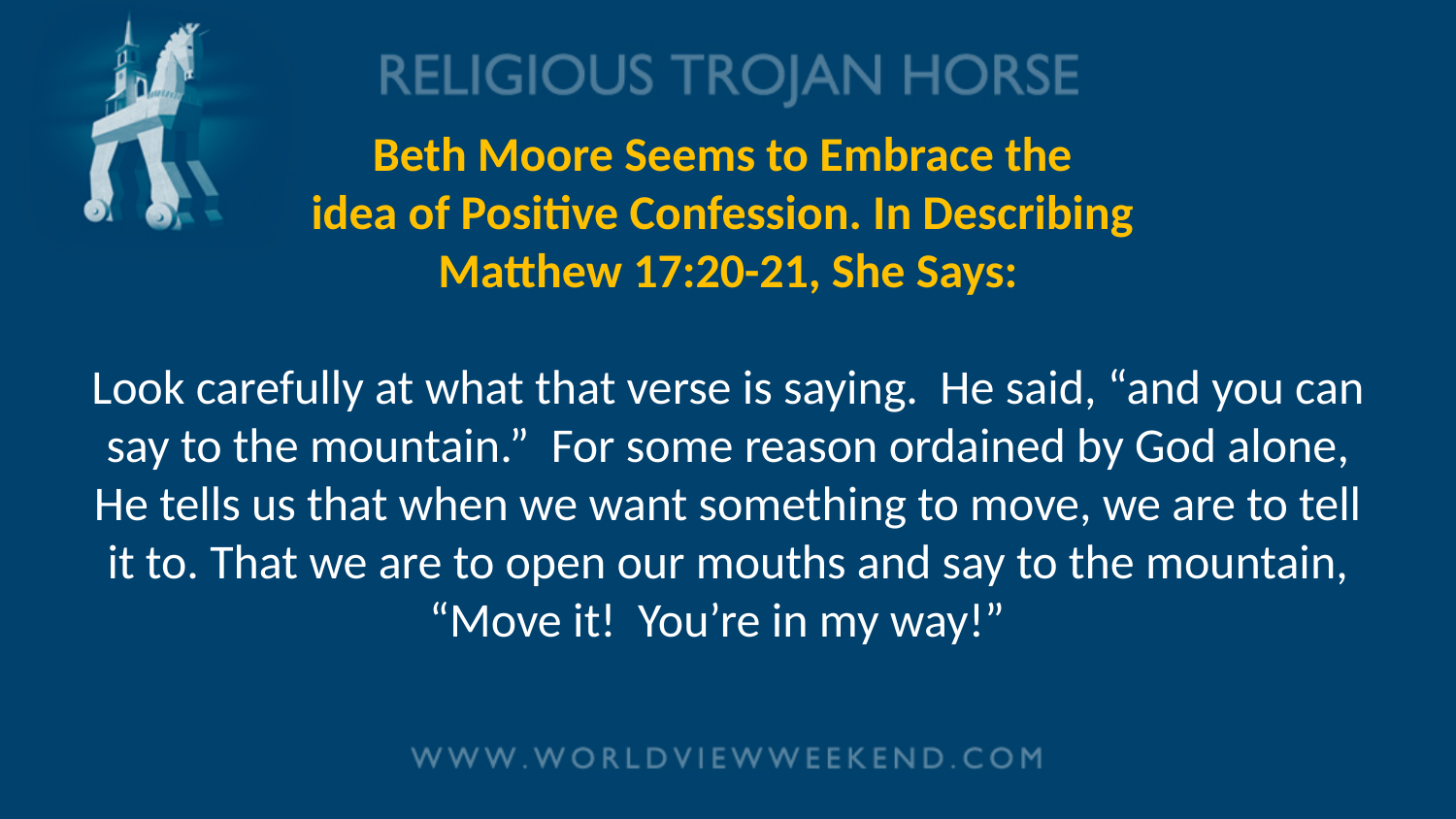

# Beth Moore Seems to Embrace the idea of Positive Confession. In Describing Matthew 17:20-21, She Says:   Look carefully at what that verse is saying.  He said, “and you can say to the mountain.”  For some reason ordained by God alone, He tells us that when we want something to move, we are to tell it to. That we are to open our mouths and say to the mountain, “Move it!  You’re in my way!”